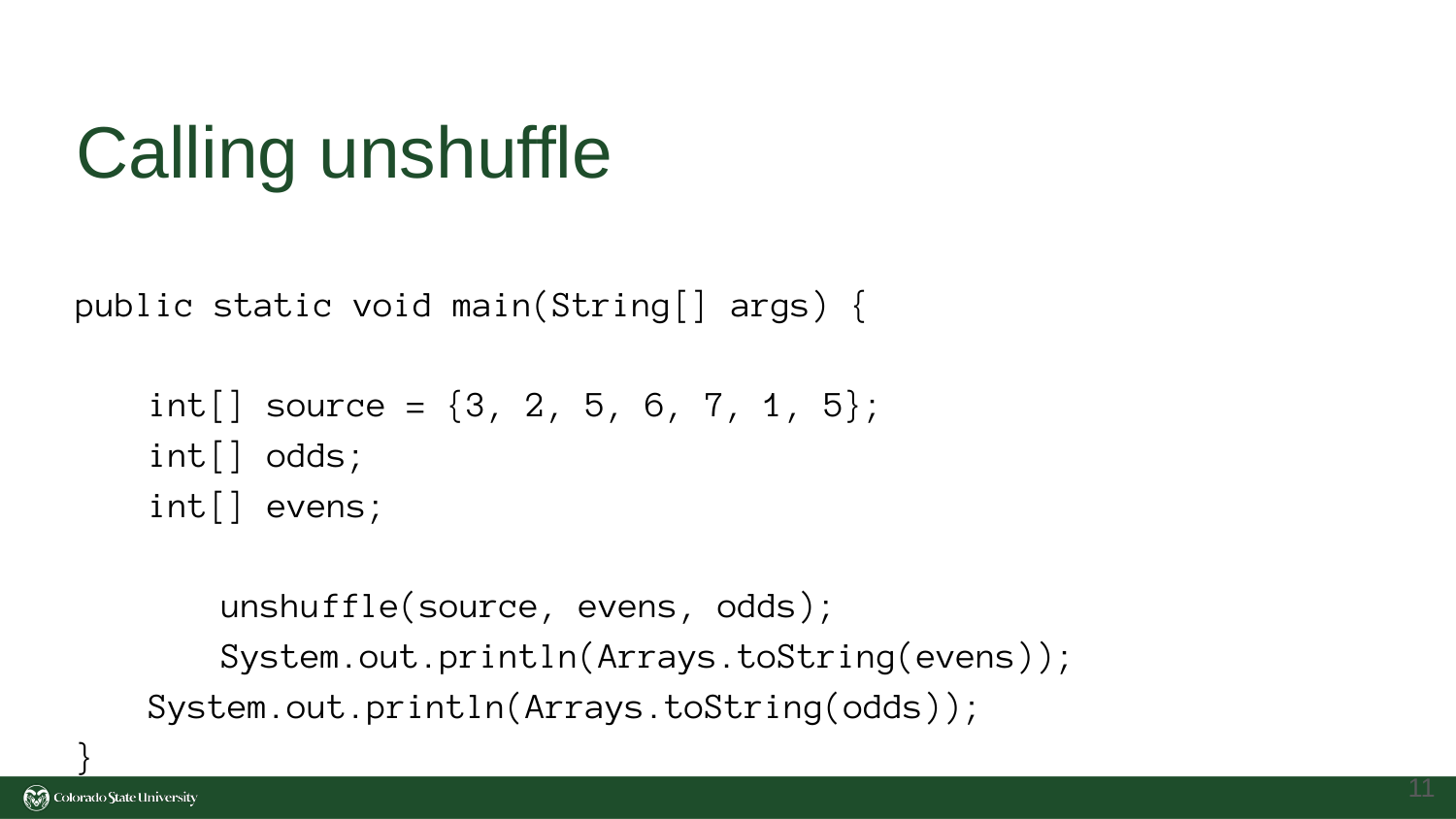

# Calling unshuffle
public static void main(String[] args) {

int[] source = {3, 2, 5, 6, 7, 1, 5};
int[] odds;
int[] evens;

	unshuffle(source, evens, odds);
	System.out.println(Arrays.toString(evens));
System.out.println(Arrays.toString(odds));
}
11